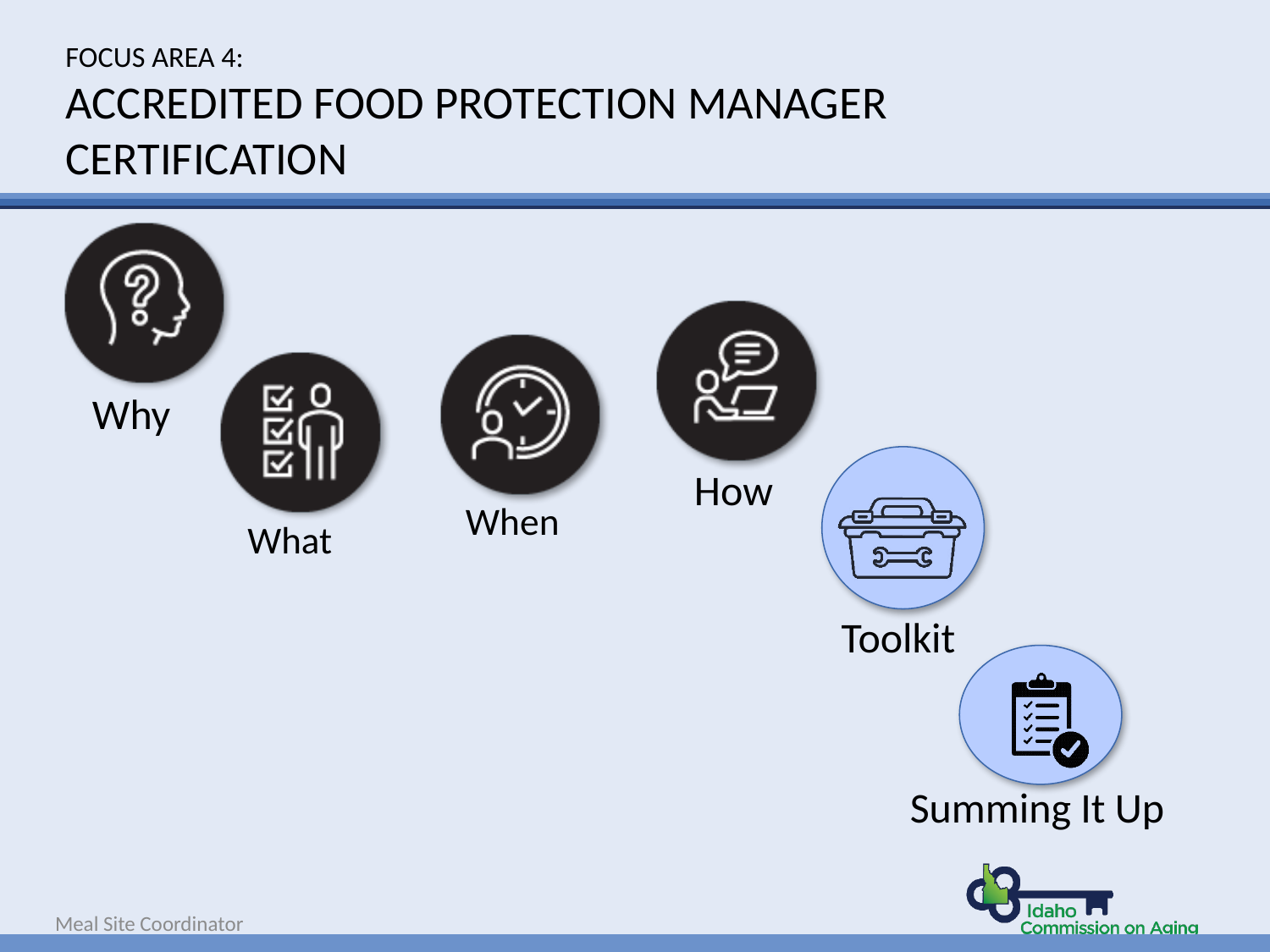

# Focus Area 4: Accredited Food Protection Manager Certification